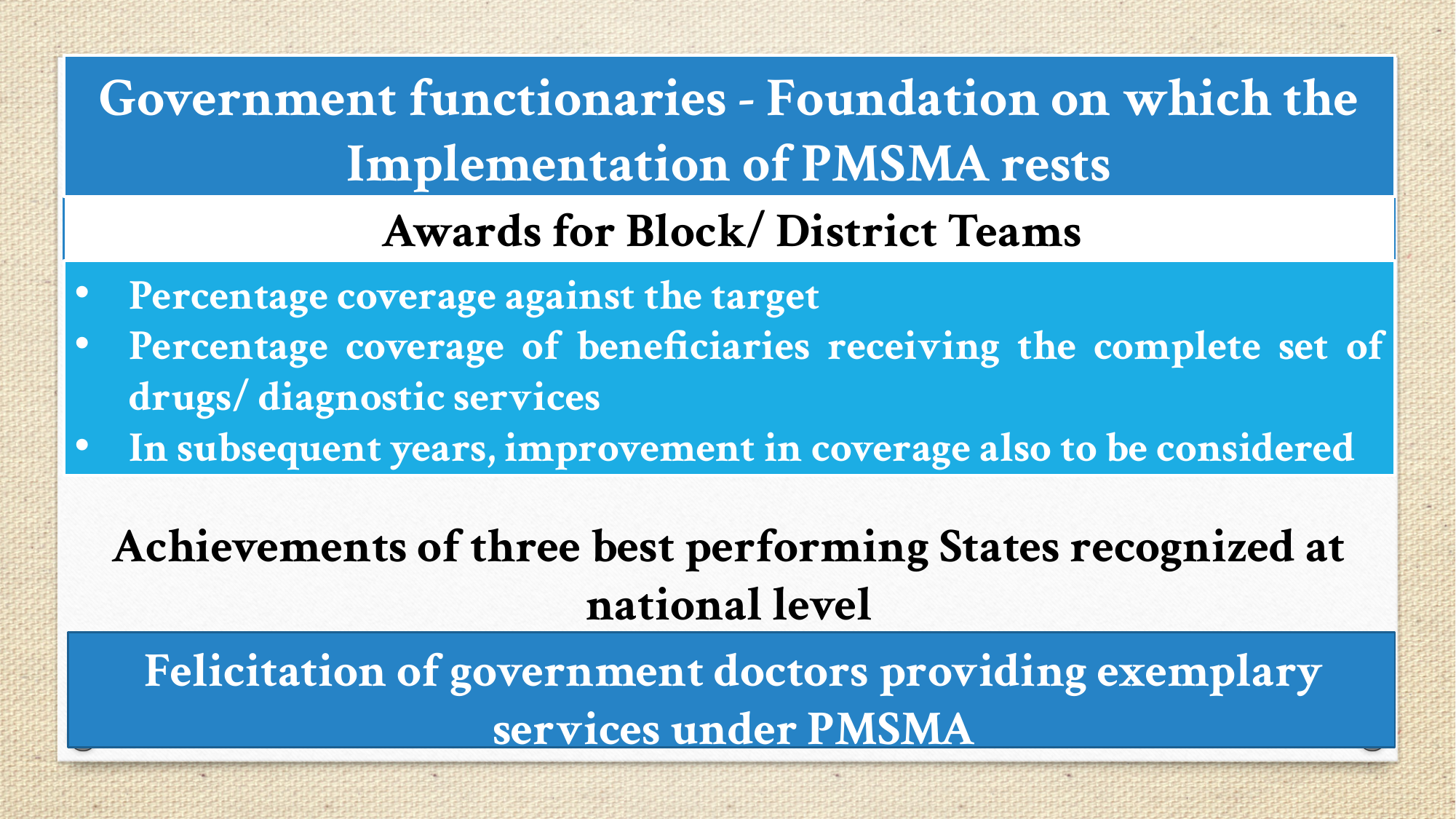

Government functionaries - Foundation on which the Implementation of PMSMA rests
Awards for Block/ District Teams
Percentage coverage against the target
Percentage coverage of beneficiaries receiving the complete set of drugs/ diagnostic services
In subsequent years, improvement in coverage also to be considered
Achievements of three best performing States recognized at national level
Felicitation of government doctors providing exemplary services under PMSMA